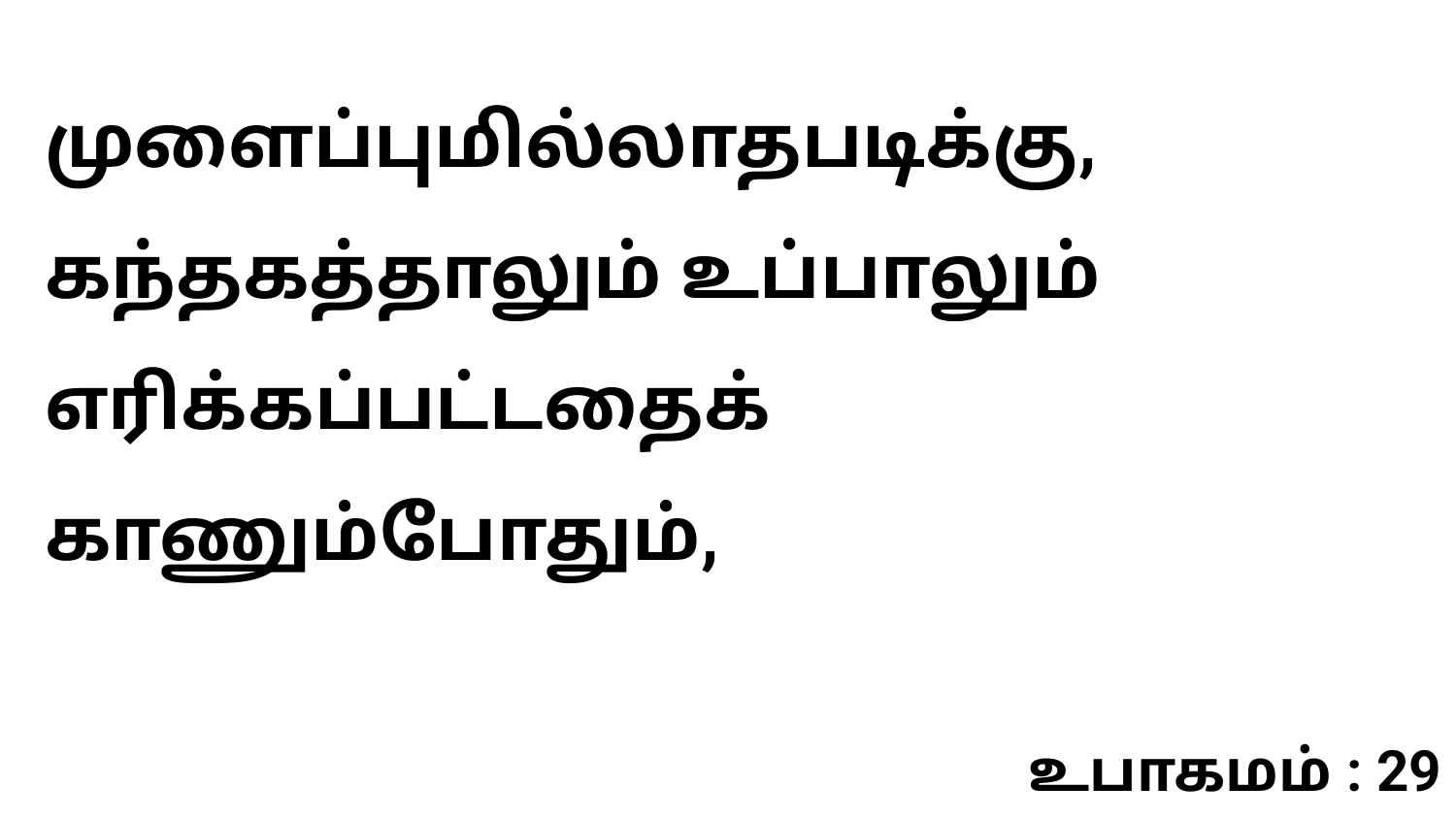

முளைப்புமில்லாதபடிக்கு, கந்தகத்தாலும் உப்பாலும் எரிக்கப்பட்டதைக் காணும்போதும்,
உபாகமம் : 29